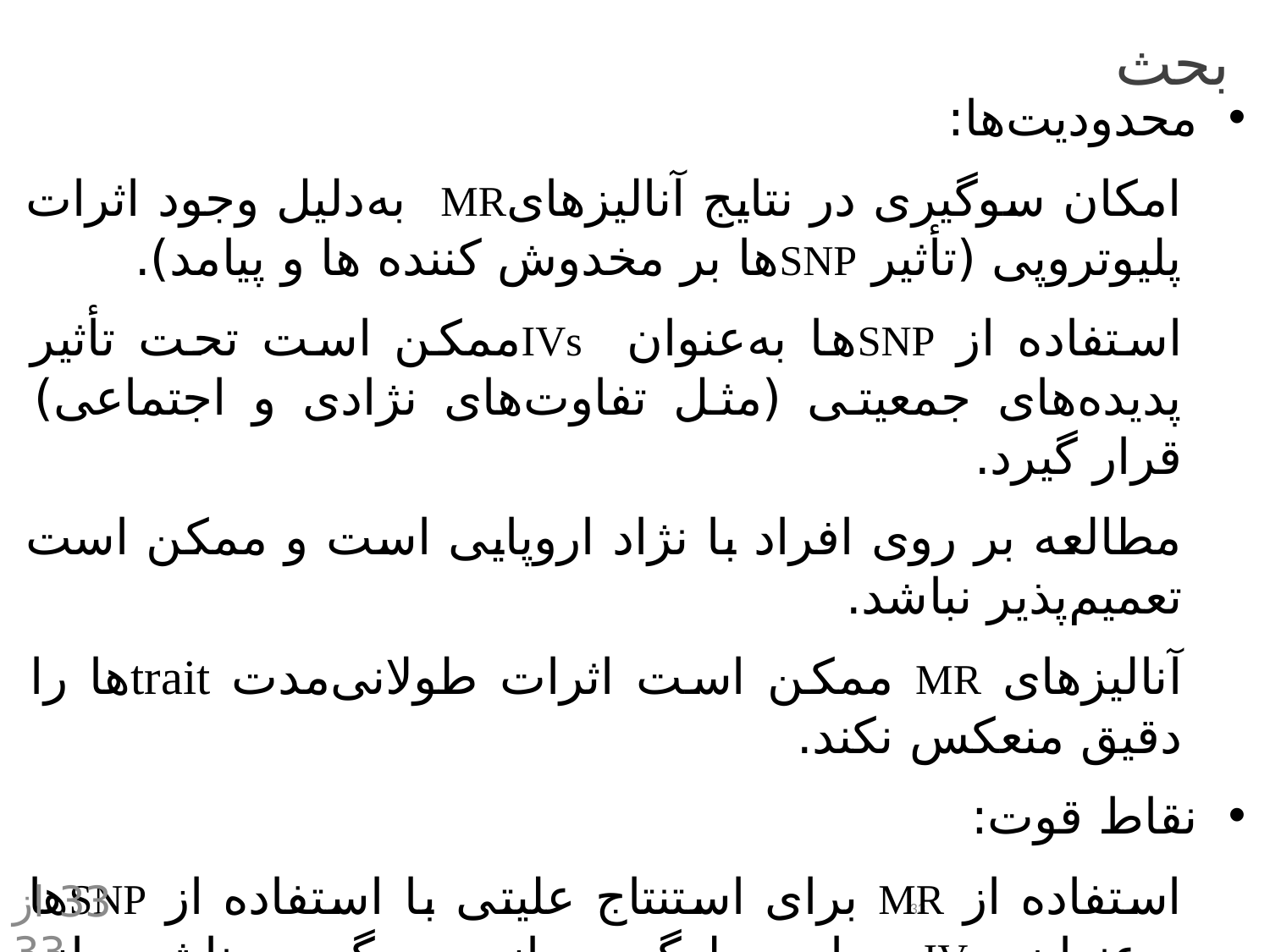

بحث
محدودیت‌ها:
امکان سوگیری در نتایج آنالیز‌هایMR  به‌دلیل وجود اثرات پلیوتروپی (تأثیر SNP‌ها بر مخدوش کننده ها و پیامد).
استفاده از SNP‌ها به‌عنوان  IVsممکن است تحت تأثیر پدیده‌های جمعیتی (مثل تفاوت‌های نژادی و اجتماعی) قرار گیرد.
مطالعه بر روی افراد با نژاد اروپایی است و ممکن است تعمیم‌پذیر نباشد.
آنالیز‌های MR ممکن است اثرات طولانی‌مدت traitها را دقیق منعکس نکند.
نقاط قوت:
استفاده از MR برای استنتاج علیتی با استفاده از SNP‌ها به‌عنوان IVs برای جلوگیری از سوگیری ناشی از مخدوشگر ها و علیت معکوس.
استفاده ازMVMR  برای بررسی اثرات ترکیبی چندین trait به‌طور همزمان، حتی وقتی روابط دوطرفه وجود داشته باشد.
33
 33 از 33